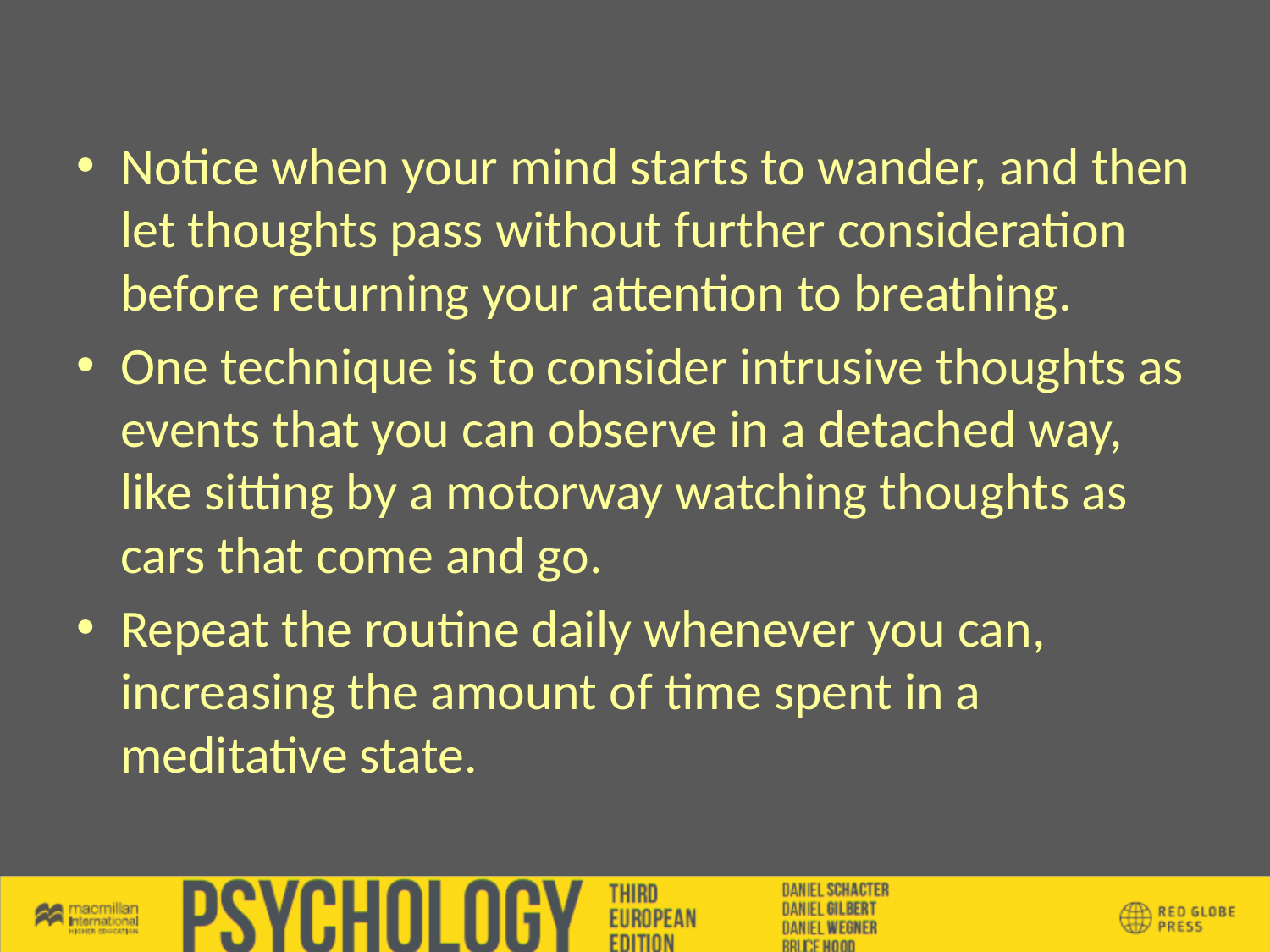

Notice when your mind starts to wander, and then let thoughts pass without further consideration before returning your attention to breathing.
One technique is to consider intrusive thoughts as events that you can observe in a detached way, like sitting by a motorway watching thoughts as cars that come and go.
Repeat the routine daily whenever you can, increasing the amount of time spent in a meditative state.